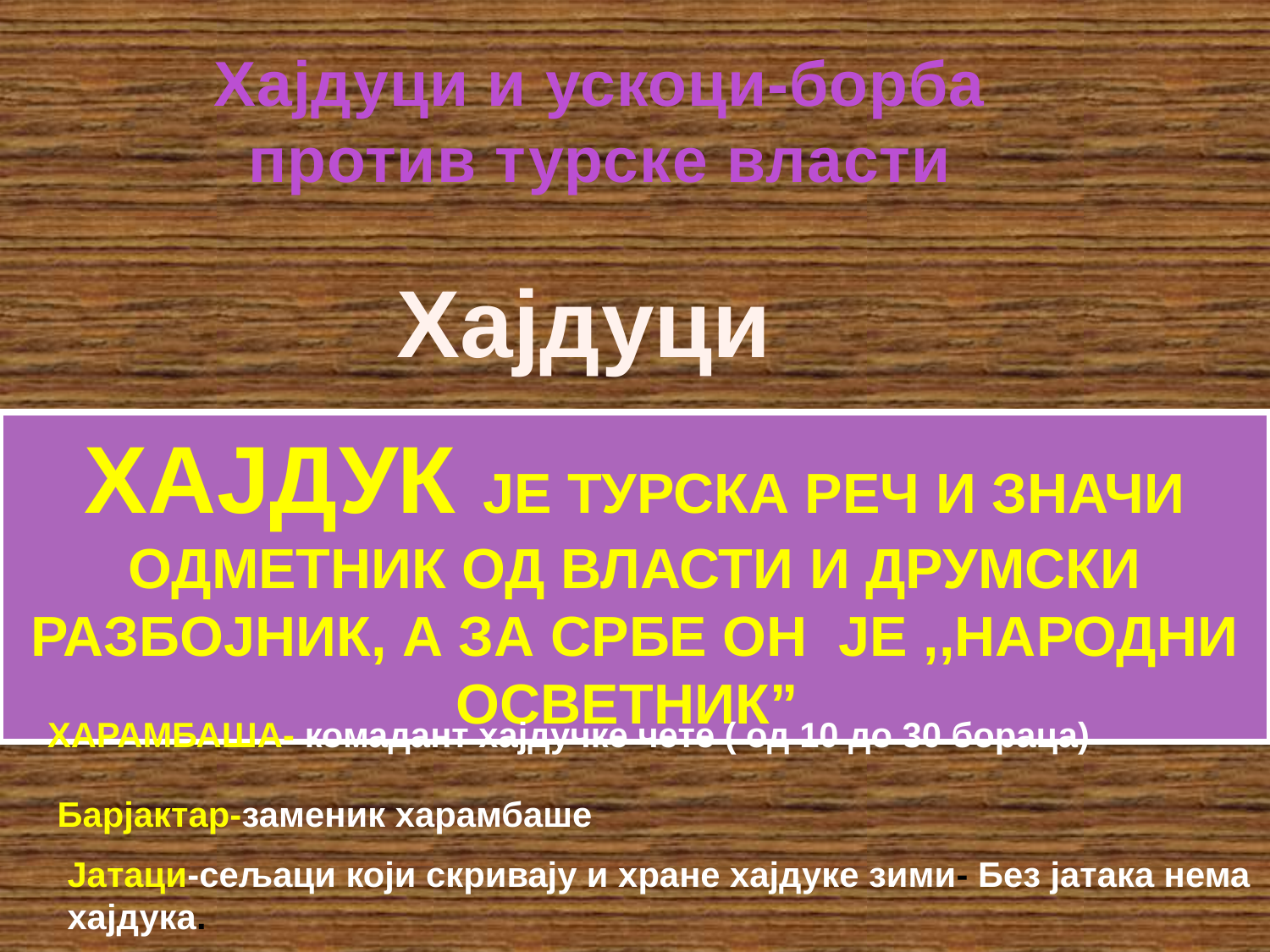

Хајдуци и ускоци-борба против турске власти
Хајдуци
хАјдук је турска реч и значи одметник од власти и друмски разбојник, а за србе он  је ,,народни осветник”

ХАРАМБАША- комадант хајдучке чете ( од 10 до 30 бораца)
Барјактар-заменик харамбаше
Јатаци-сељаци који скривају и хране хајдуке зими- Без јатака нема хајдука.